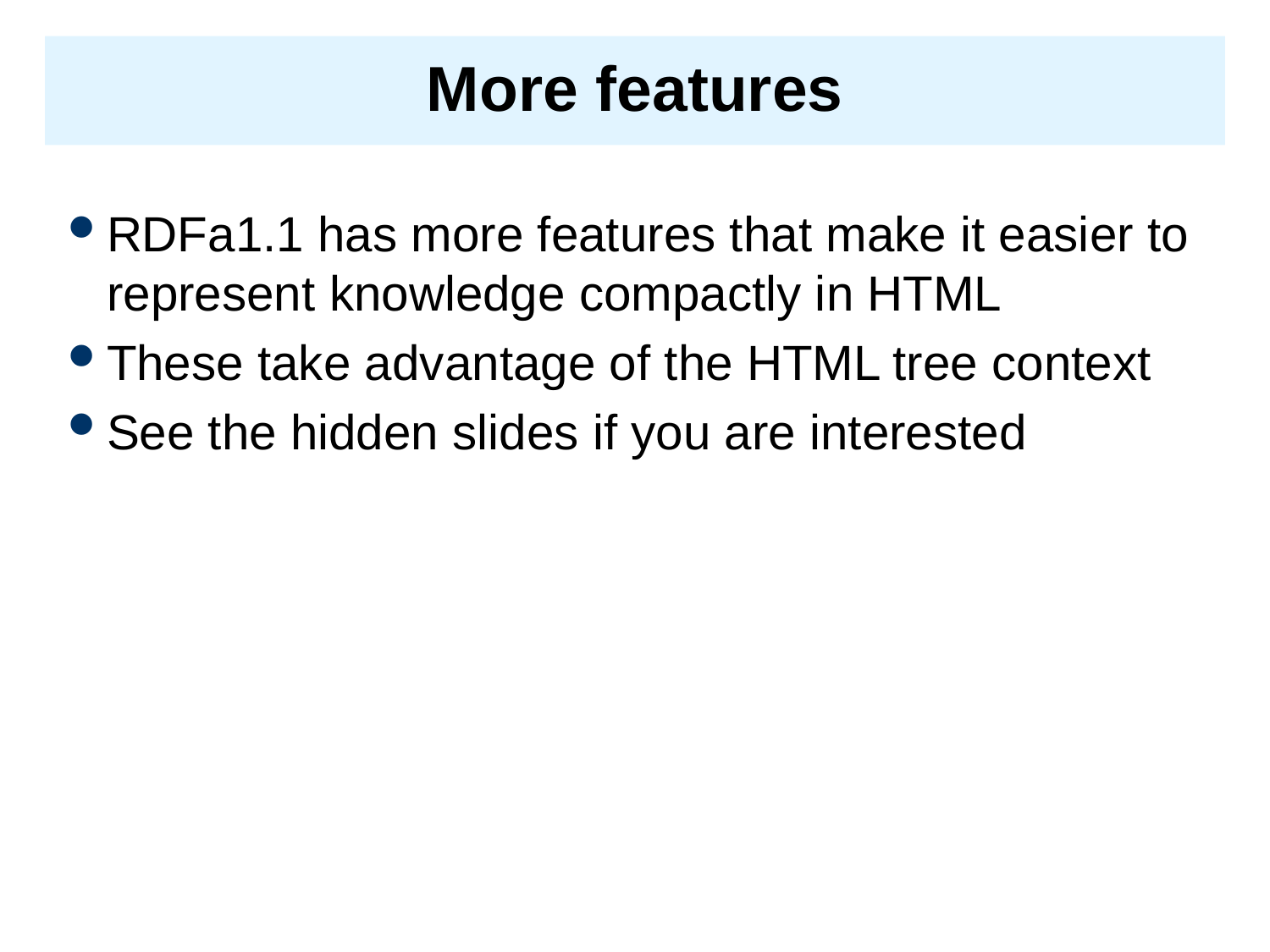

# More features
RDFa1.1 has more features that make it easier to represent knowledge compactly in HTML
These take advantage of the HTML tree context
See the hidden slides if you are interested